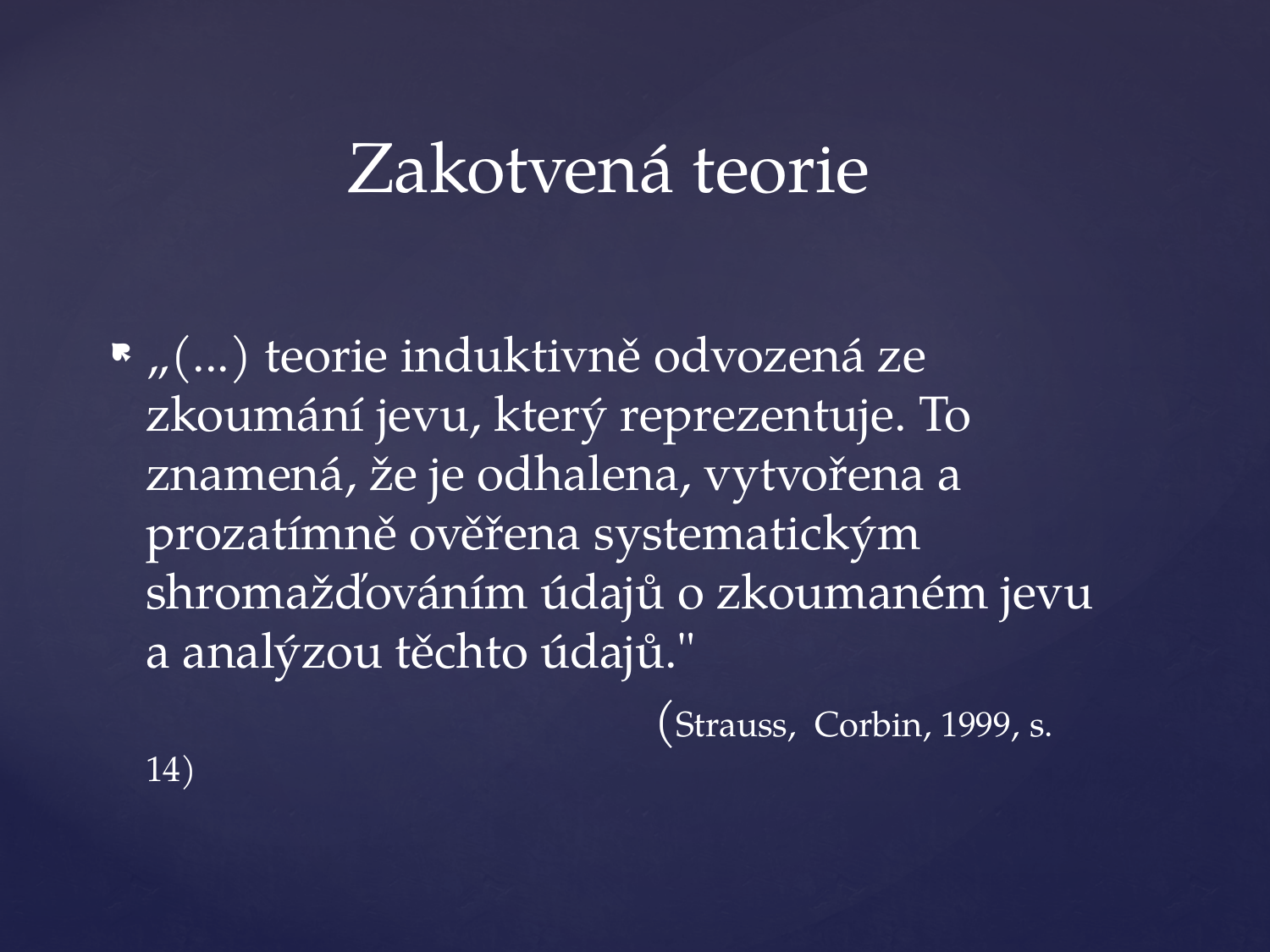

# Zakotvená teorie
„(...) teorie induktivně odvozená ze zkoumání jevu, který reprezentuje. To znamená, že je odhalena, vytvořena a prozatímně ověřena systematickým shromažďováním údajů o zkoumaném jevu a analýzou těchto údajů."
					(Strauss,  Corbin, 1999, s. 14)